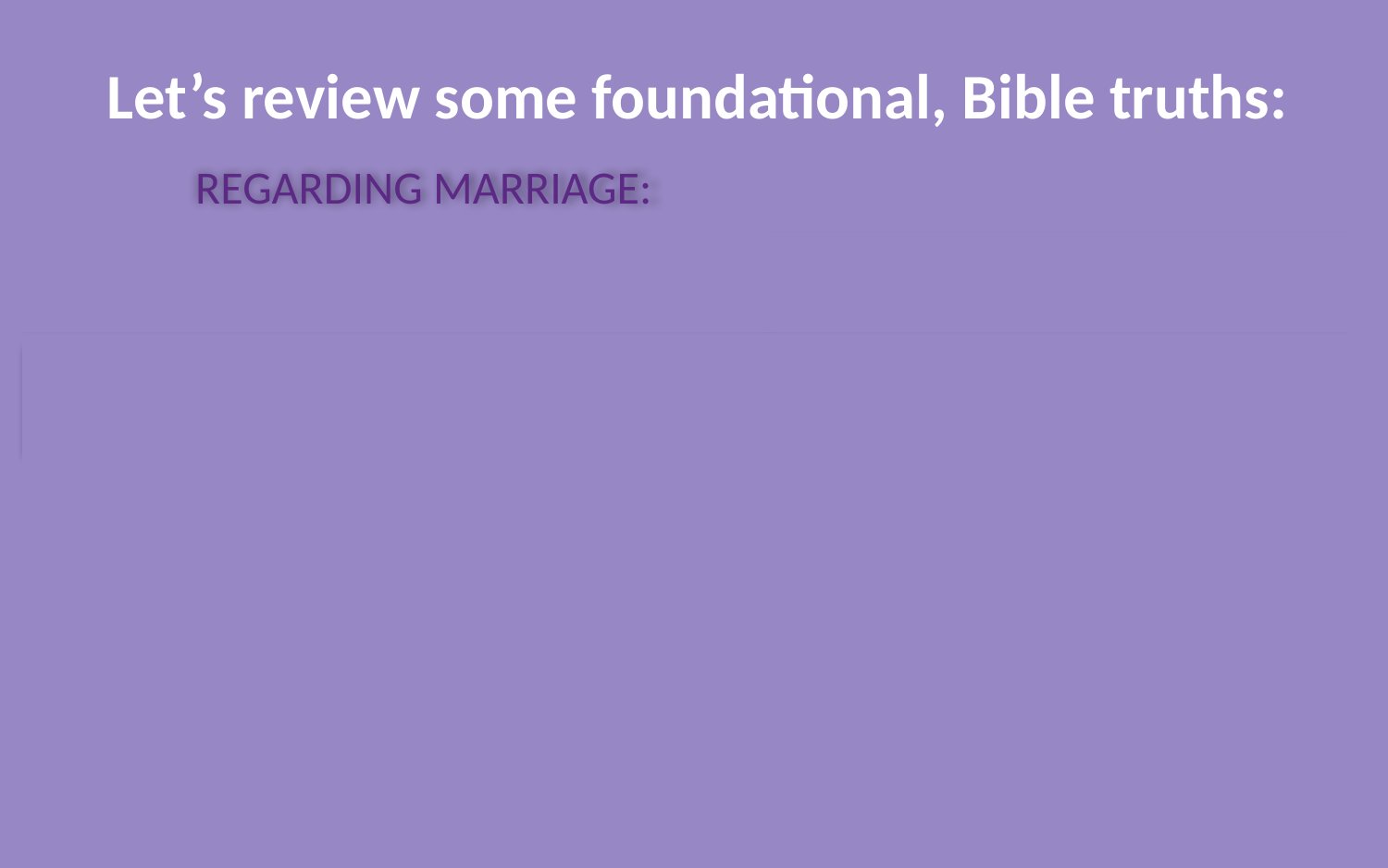

# Let’s review some foundational, Bible truths:
REGARDING MARRIAGE:
Gen. 2:28
It is not good for man to be alone.

1

God created marriage, and it is good!

Eph. 5:22-33
Marriage reveals a greater mystery
Marriage reflects a greater relationship, that of Christ with the church.
2

Gen. 1:28, 2:24
There are blessings of marriage
Marriage should be a blessing to you and others.
3

4
Marriage can help guard against immorality, but requires self-control.
Heb. 13:4; 1 Cor. 7:1-5
Physical intimacy is a blessing

Matt. 19:10-12
Some chose singleness!
5
Not everyone chooses or is free to marry!